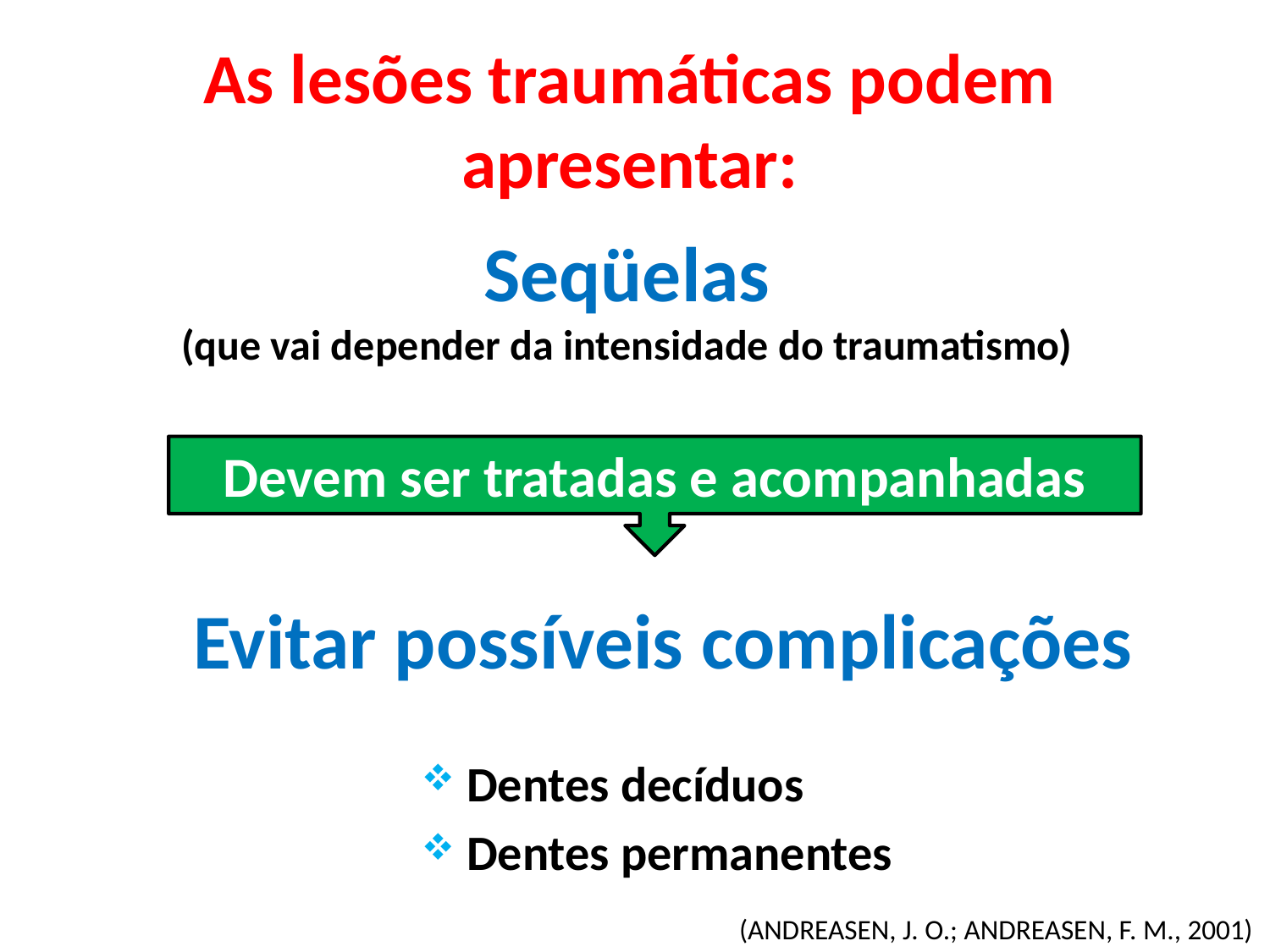

# As lesões traumáticas podem apresentar:
Seqüelas
(que vai depender da intensidade do traumatismo)
Devem ser tratadas e acompanhadas
 Evitar possíveis complicações
 Dentes decíduos
 Dentes permanentes
(ANDREASEN, J. O.; ANDREASEN, F. M., 2001)